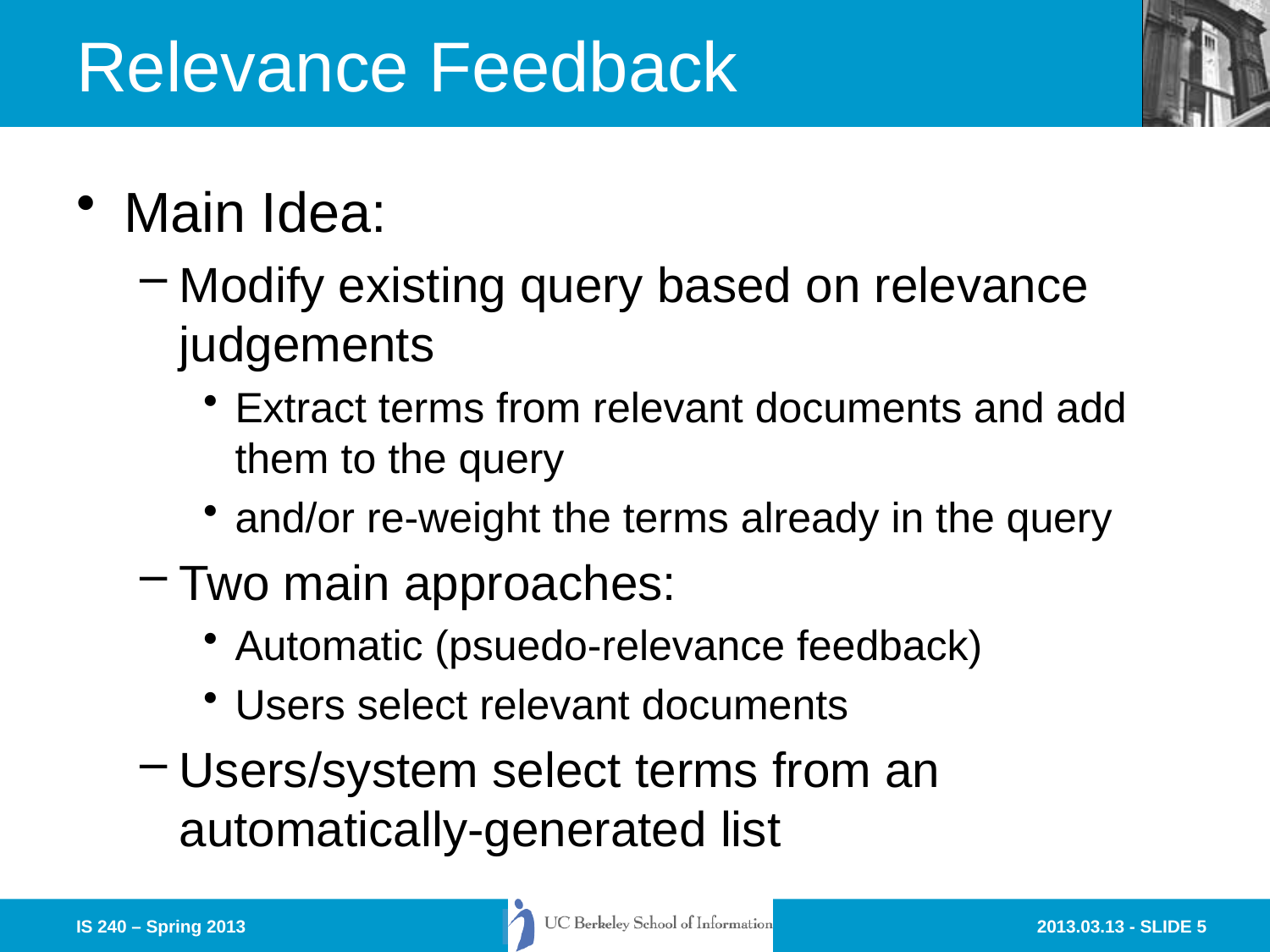

# Relevance Feedback
Main Idea:
Modify existing query based on relevance judgements
Extract terms from relevant documents and add them to the query
and/or re-weight the terms already in the query
Two main approaches:
Automatic (psuedo-relevance feedback)
Users select relevant documents
Users/system select terms from an automatically-generated list

IS 240 – Spring 2013